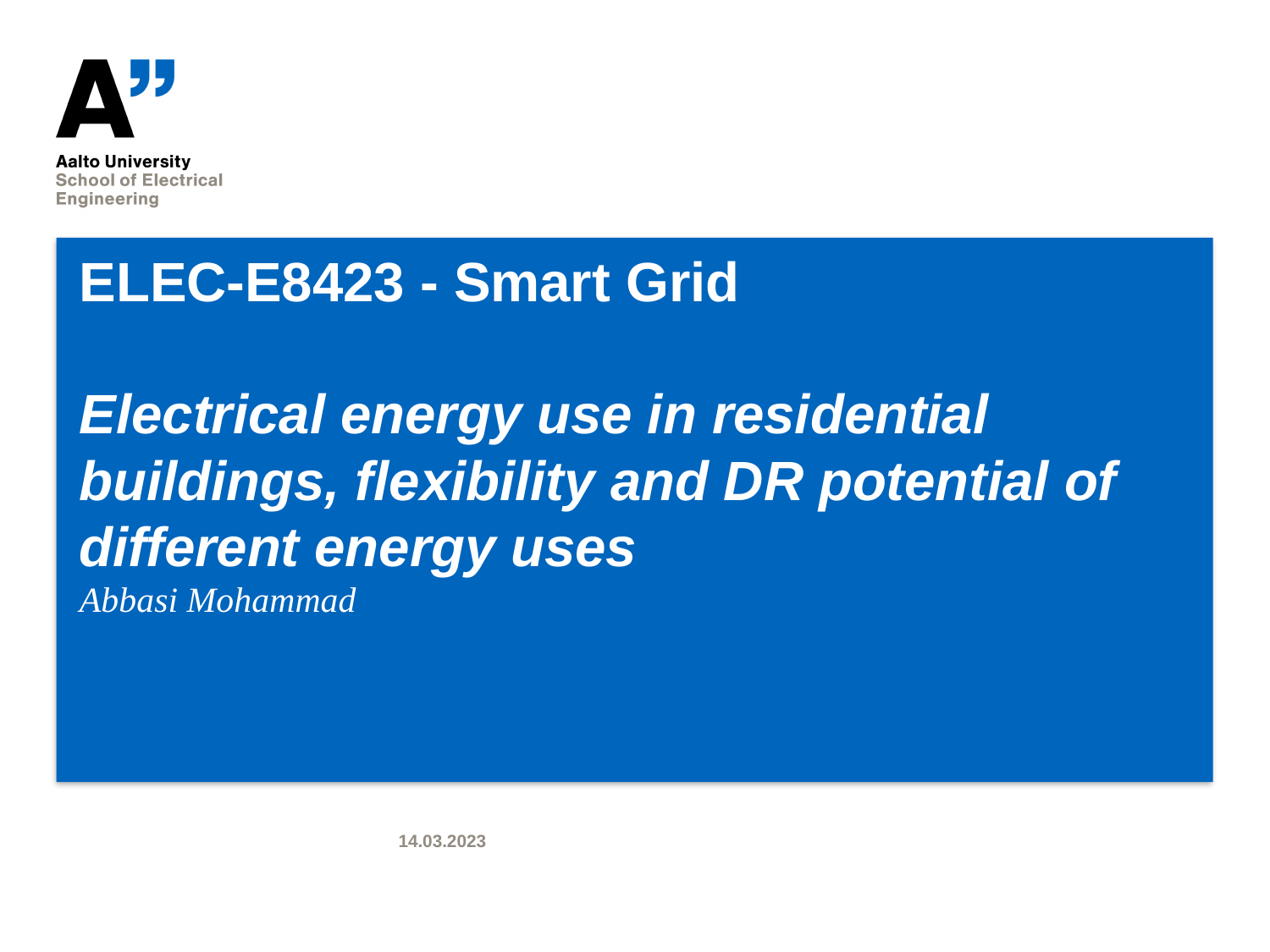

# ELEC-E8423 - Smart Grid Electrical energy use in residential buildings, flexibility and DR potential of different energy uses
Abbasi Mohammad

14.03.2023